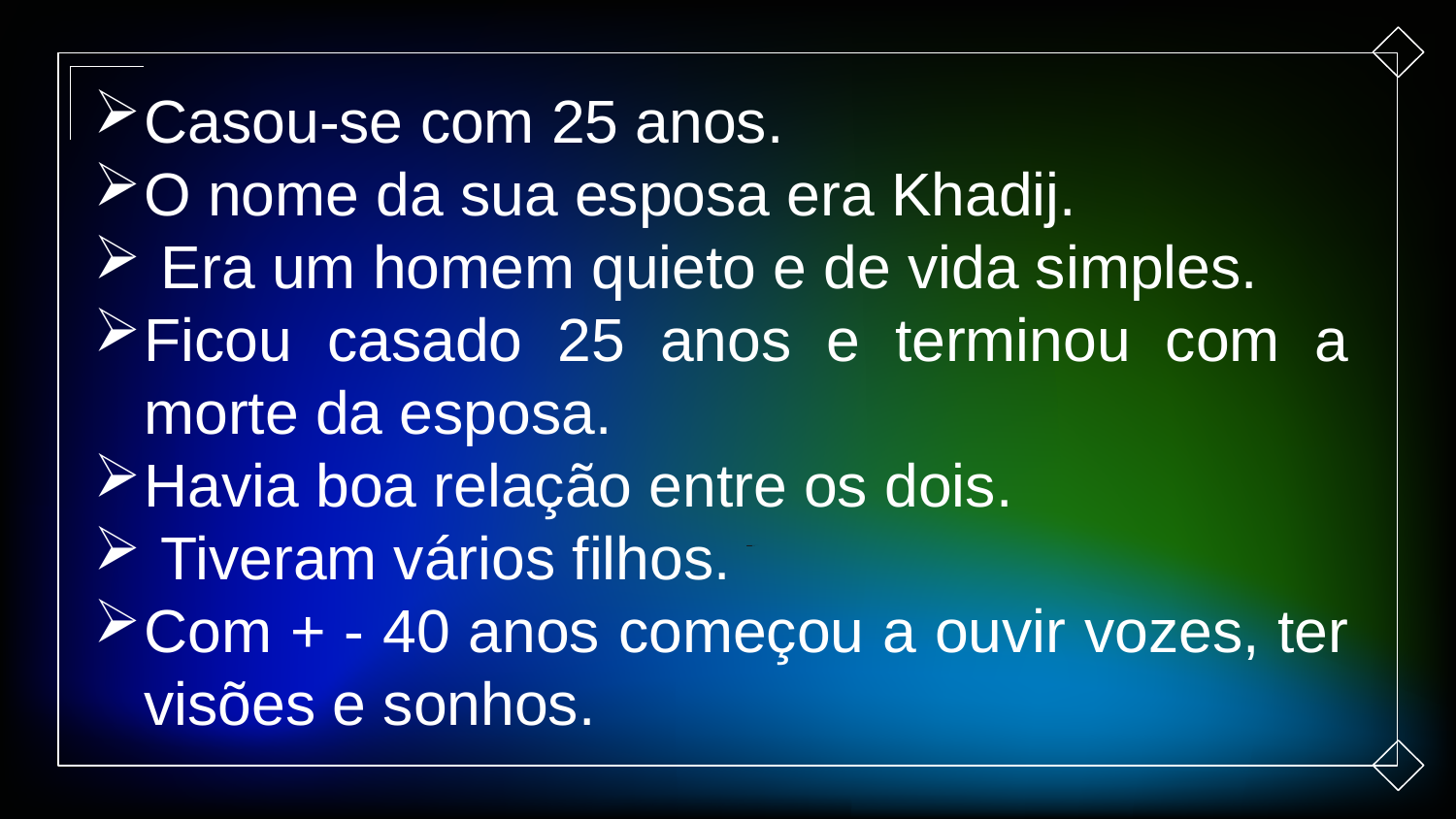

Casou-se com 25 anos.
O nome da sua esposa era Khadij.
 Era um homem quieto e de vida simples.
Ficou casado 25 anos e terminou com a morte da esposa.
Havia boa relação entre os dois.
 Tiveram vários filhos.
Com + - 40 anos começou a ouvir vozes, ter visões e sonhos.